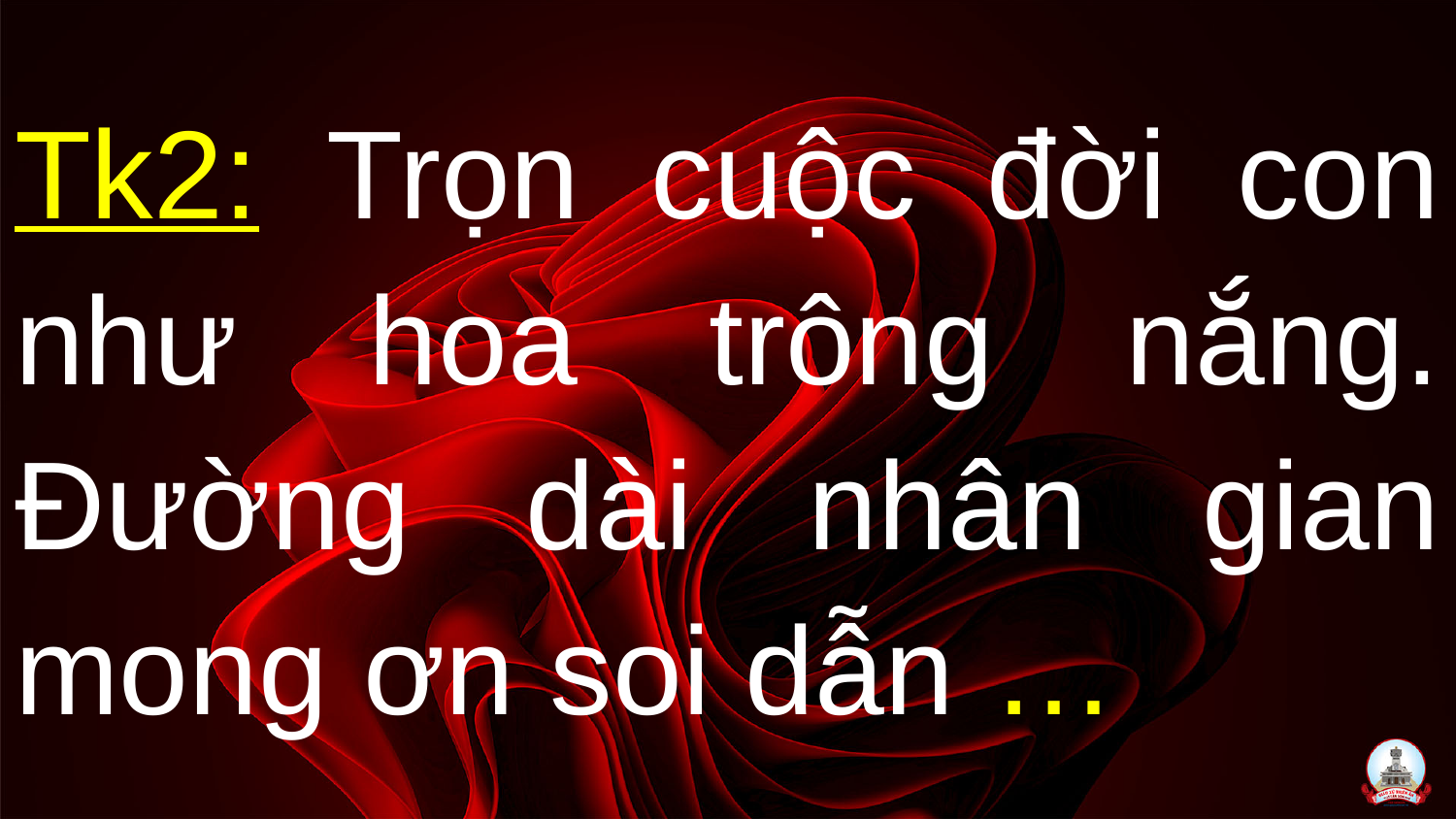

# Tk2: Trọn cuộc đời con như hoa trông nắng. Đường dài nhân gian mong ơn soi dẫn …